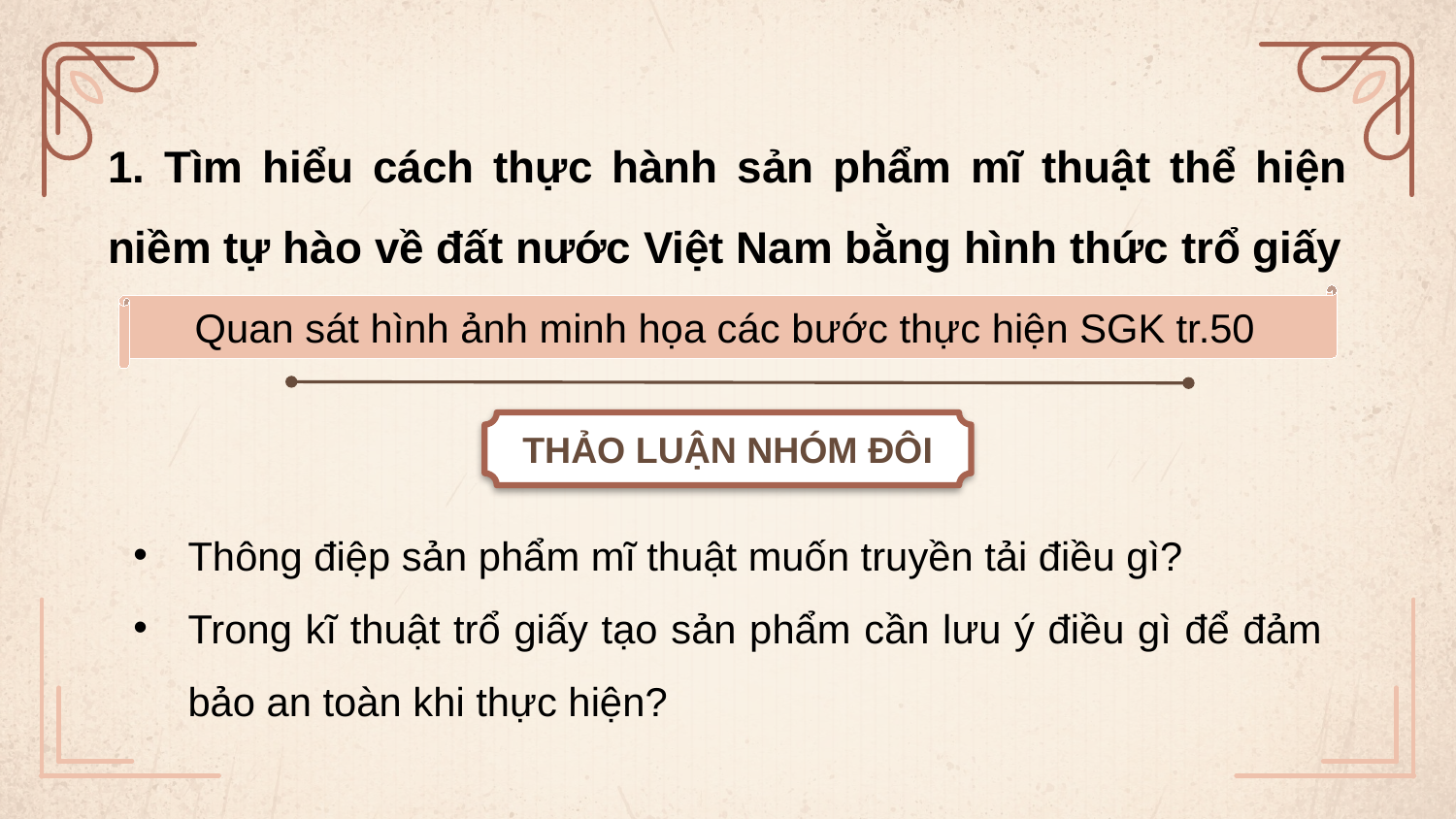

# 1. Tìm hiểu cách thực hành sản phẩm mĩ thuật thể hiện niềm tự hào về đất nước Việt Nam bằng hình thức trổ giấy
Quan sát hình ảnh minh họa các bước thực hiện SGK tr.50
THẢO LUẬN NHÓM ĐÔI
Thông điệp sản phẩm mĩ thuật muốn truyền tải điều gì?
Trong kĩ thuật trổ giấy tạo sản phẩm cần lưu ý điều gì để đảm bảo an toàn khi thực hiện?